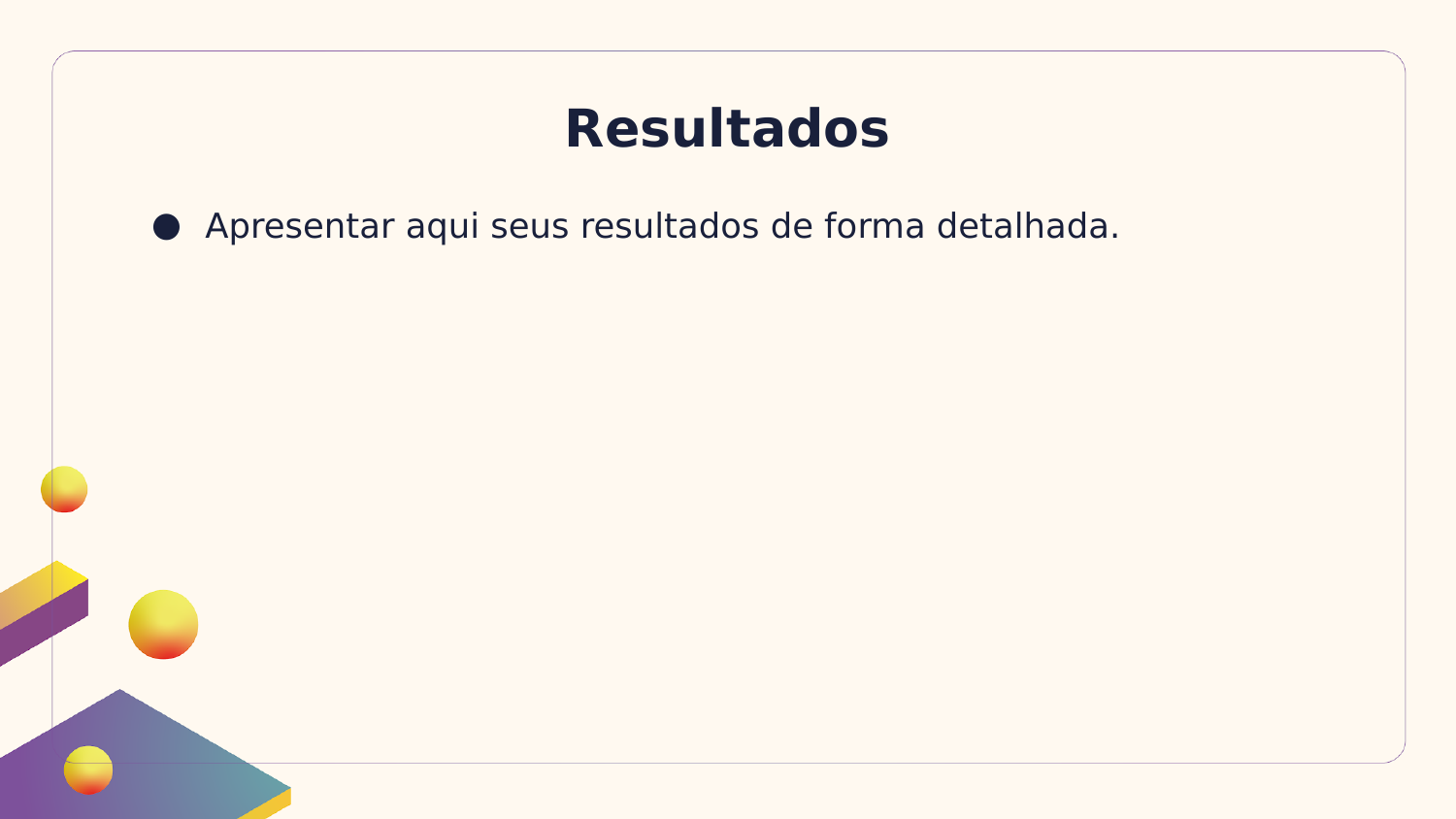

# Resultados
Apresentar aqui seus resultados de forma detalhada.